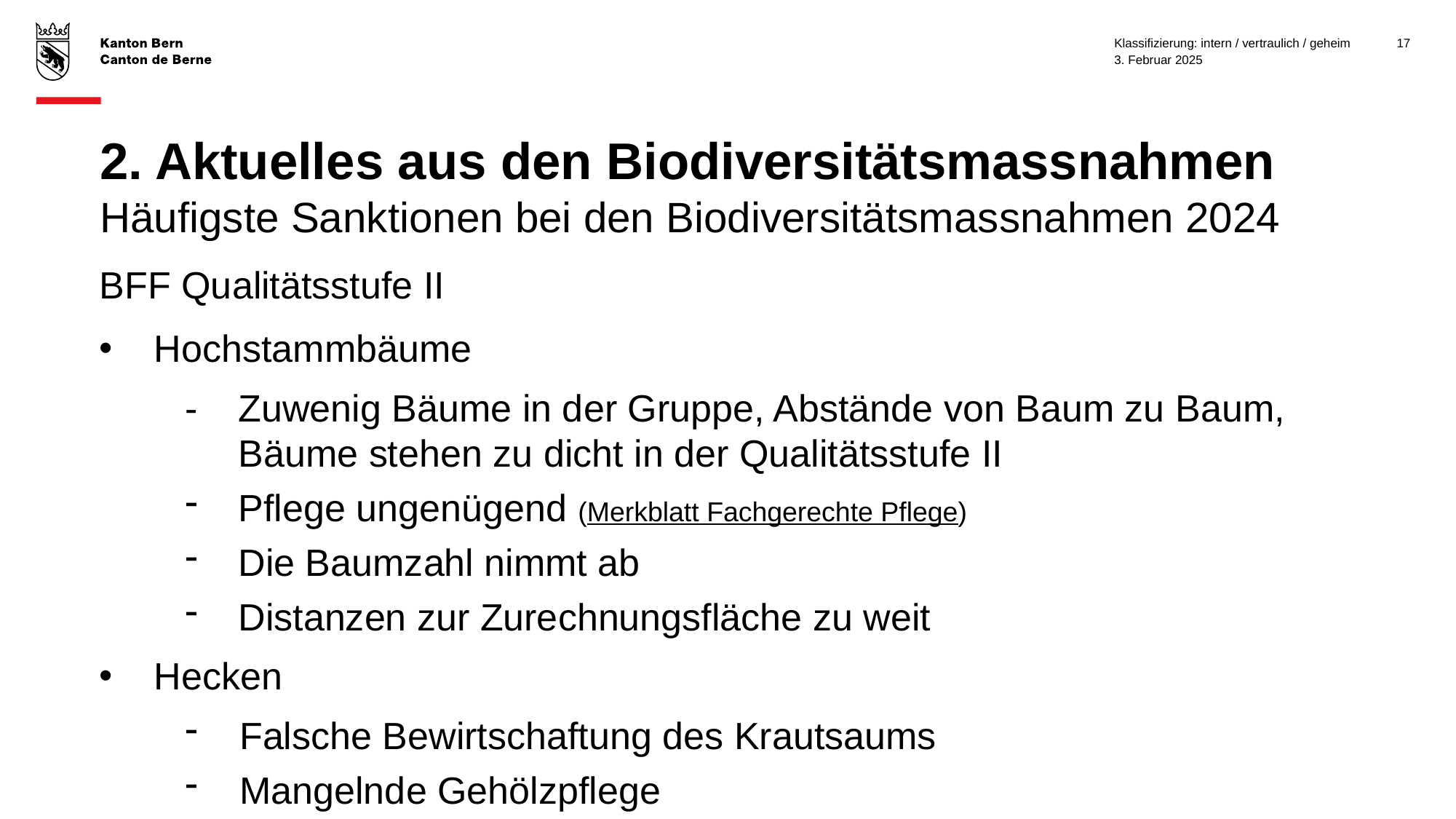

Klassifizierung: intern / vertraulich / geheim
17
3. Februar 2025
# 2. Aktuelles aus den Biodiversitätsmassnahmen Häufigste Sanktionen bei den Biodiversitätsmassnahmen 2024
BFF Qualitätsstufe II
Hochstammbäume
-	Zuwenig Bäume in der Gruppe, Abstände von Baum zu Baum, Bäume stehen zu dicht in der Qualitätsstufe II
Pflege ungenügend (Merkblatt Fachgerechte Pflege)
Die Baumzahl nimmt ab
Distanzen zur Zurechnungsfläche zu weit
Hecken
Falsche Bewirtschaftung des Krautsaums
Mangelnde Gehölzpflege